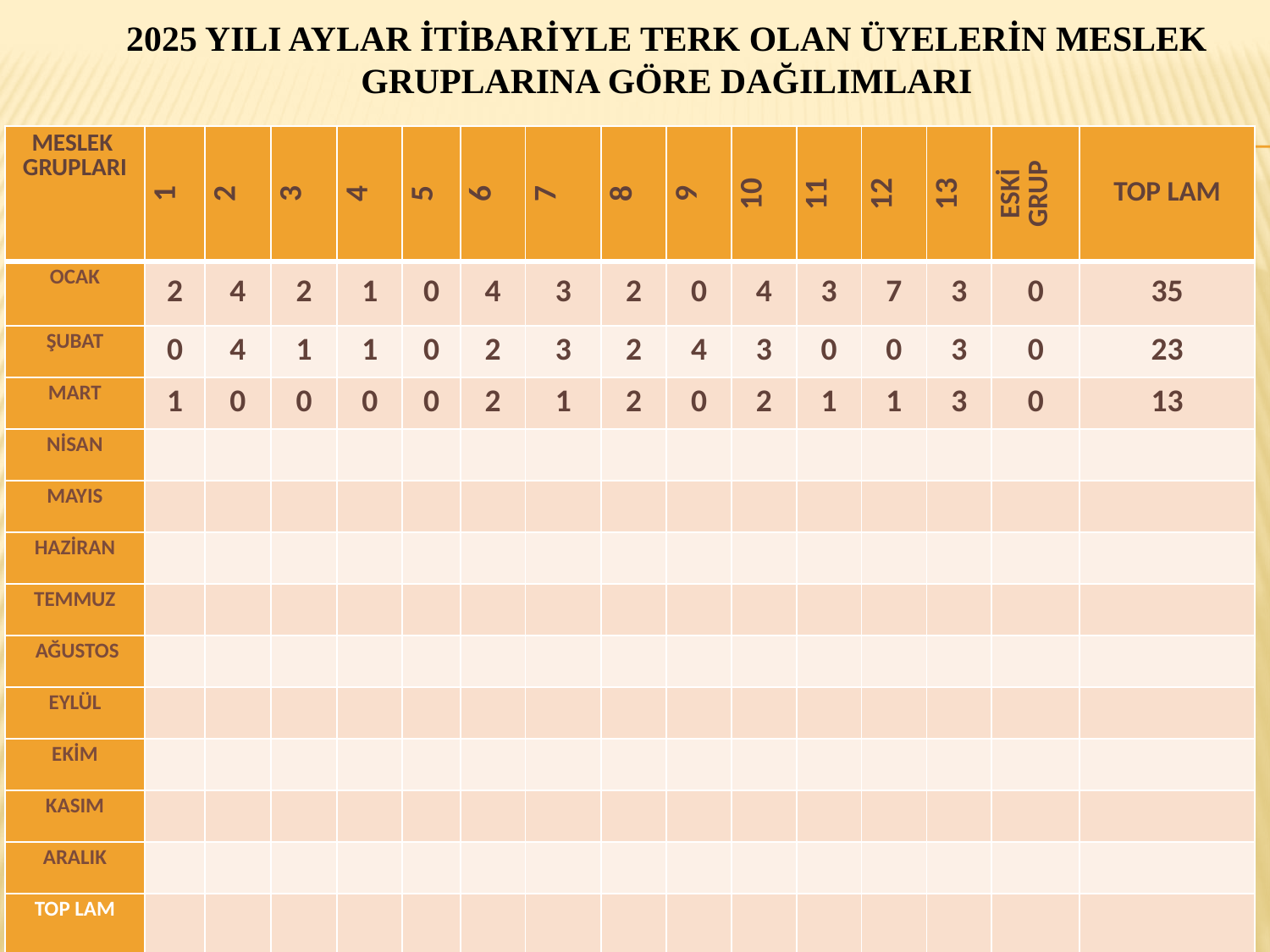

# 2025 YILI AYLAR İTİBARİYLE TERK OLAN ÜYELERİN MESLEK GRUPLARINA GÖRE DAĞILIMLARI
| MESLEK GRUPLARI | 1 | 2 | 3 | 4 | 5 | 6 | 7 | 8 | 9 | 10 | 11 | 12 | 13 | ESKİ GRUP | TOP LAM |
| --- | --- | --- | --- | --- | --- | --- | --- | --- | --- | --- | --- | --- | --- | --- | --- |
| OCAK | 2 | 4 | 2 | 1 | 0 | 4 | 3 | 2 | 0 | 4 | 3 | 7 | 3 | 0 | 35 |
| ŞUBAT | 0 | 4 | 1 | 1 | 0 | 2 | 3 | 2 | 4 | 3 | 0 | 0 | 3 | 0 | 23 |
| MART | 1 | 0 | 0 | 0 | 0 | 2 | 1 | 2 | 0 | 2 | 1 | 1 | 3 | 0 | 13 |
| NİSAN |  |  |  |  |  |  |  |  |  |  |  |  |  |  |  |
| MAYIS |  |  |  |  |  |  |  |  |  |  |  |  |  |  |  |
| HAZİRAN |  |  |  |  |  |  |  |  |  |  |  |  |  |  |  |
| TEMMUZ |  |  |  |  |  |  |  |  |  |  |  |  |  |  |  |
| AĞUSTOS |  |  |  |  |  |  |  |  |  |  |  |  |  |  |  |
| EYLÜL |  |  |  |  |  |  |  |  |  |  |  |  |  |  |  |
| EKİM |  |  |  |  |  |  |  |  |  |  |  |  |  |  |  |
| KASIM |  |  |  |  |  |  |  |  |  |  |  |  |  |  |  |
| ARALIK |  |  |  |  |  |  |  |  |  |  |  |  |  |  |  |
| TOP LAM |  |  |  |  |  |  |  |  |  |  |  |  |  |  |  |